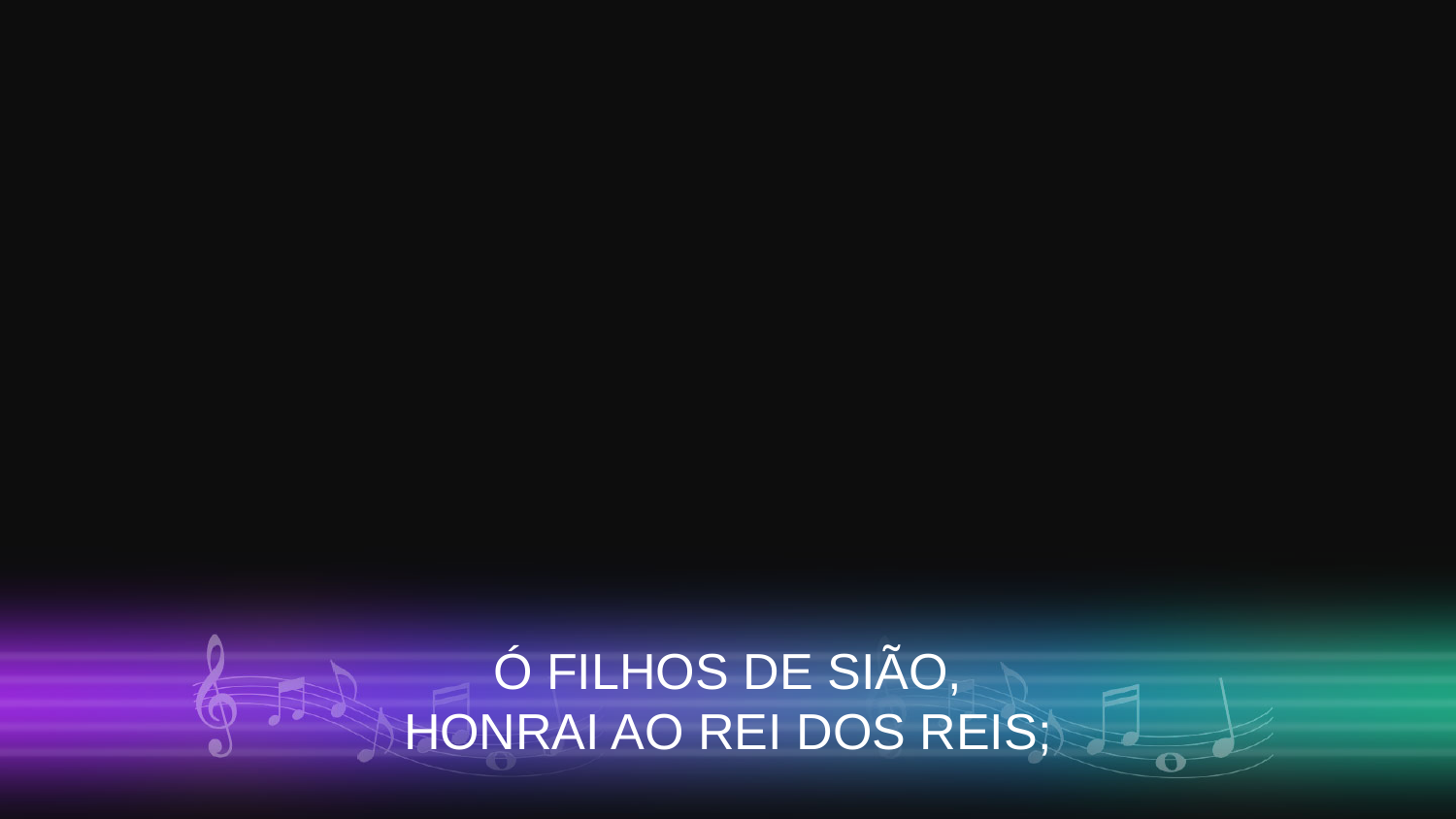

Ó FILHOS DE SIÃO,
HONRAI AO REI DOS REIS;